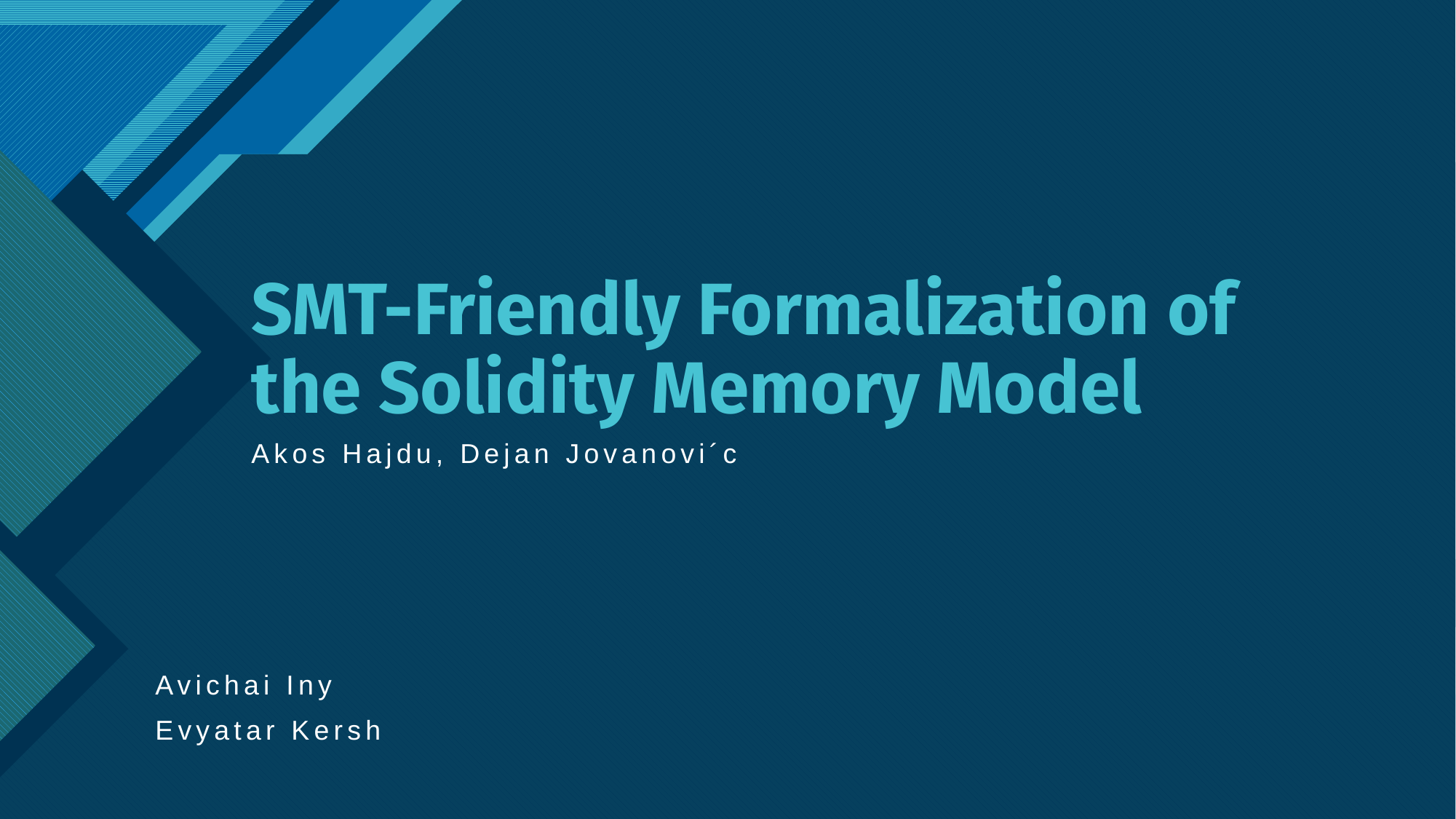

# SMT-Friendly Formalization of the Solidity Memory Model
Akos Hajdu, Dejan Jovanovi´c
Avichai Iny
Evyatar Kersh